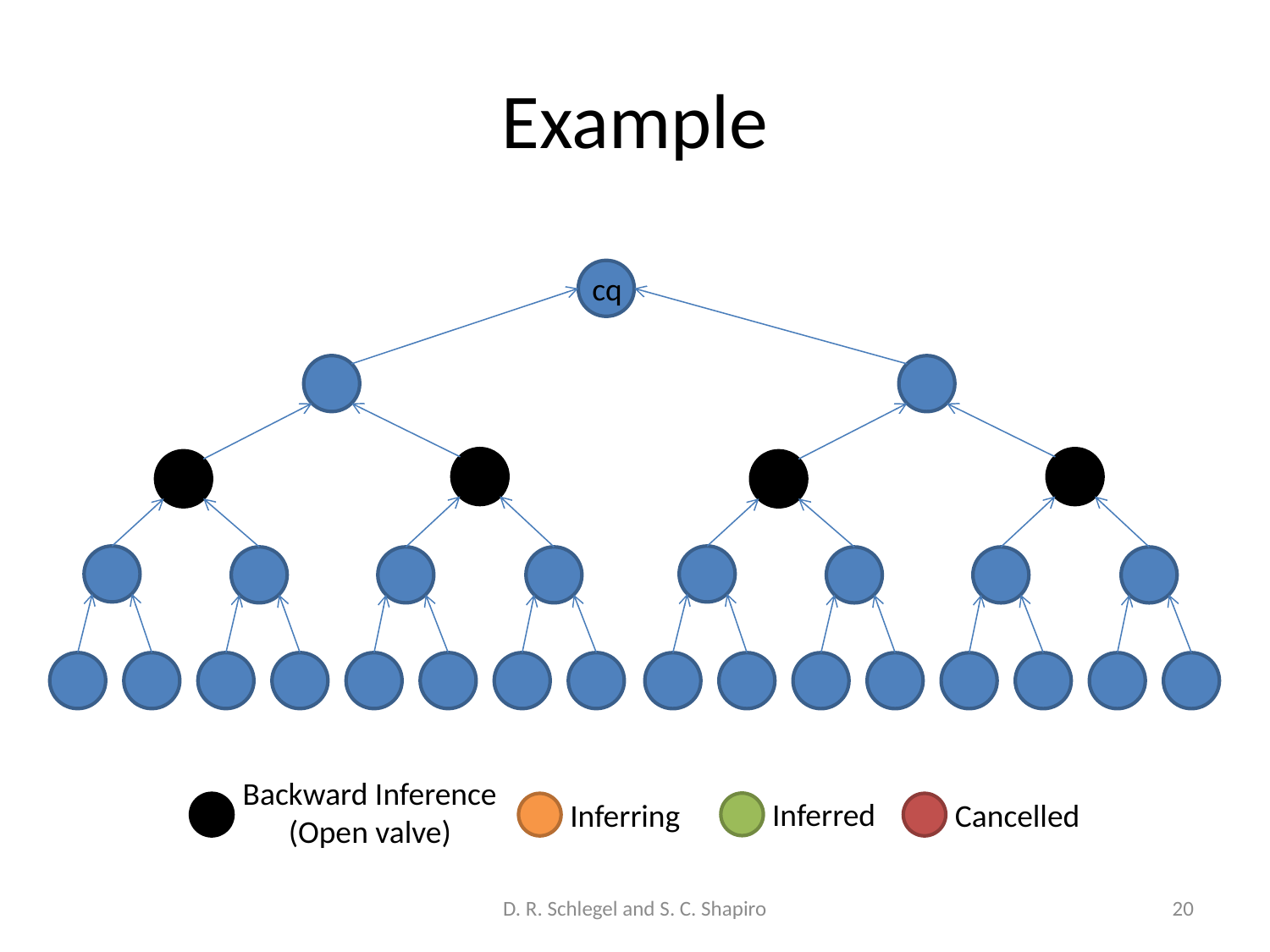

# Example

cq

Backward Inference
(Open valve)
Inferred
Inferring
Cancelled

D. R. Schlegel and S. C. Shapiro
20